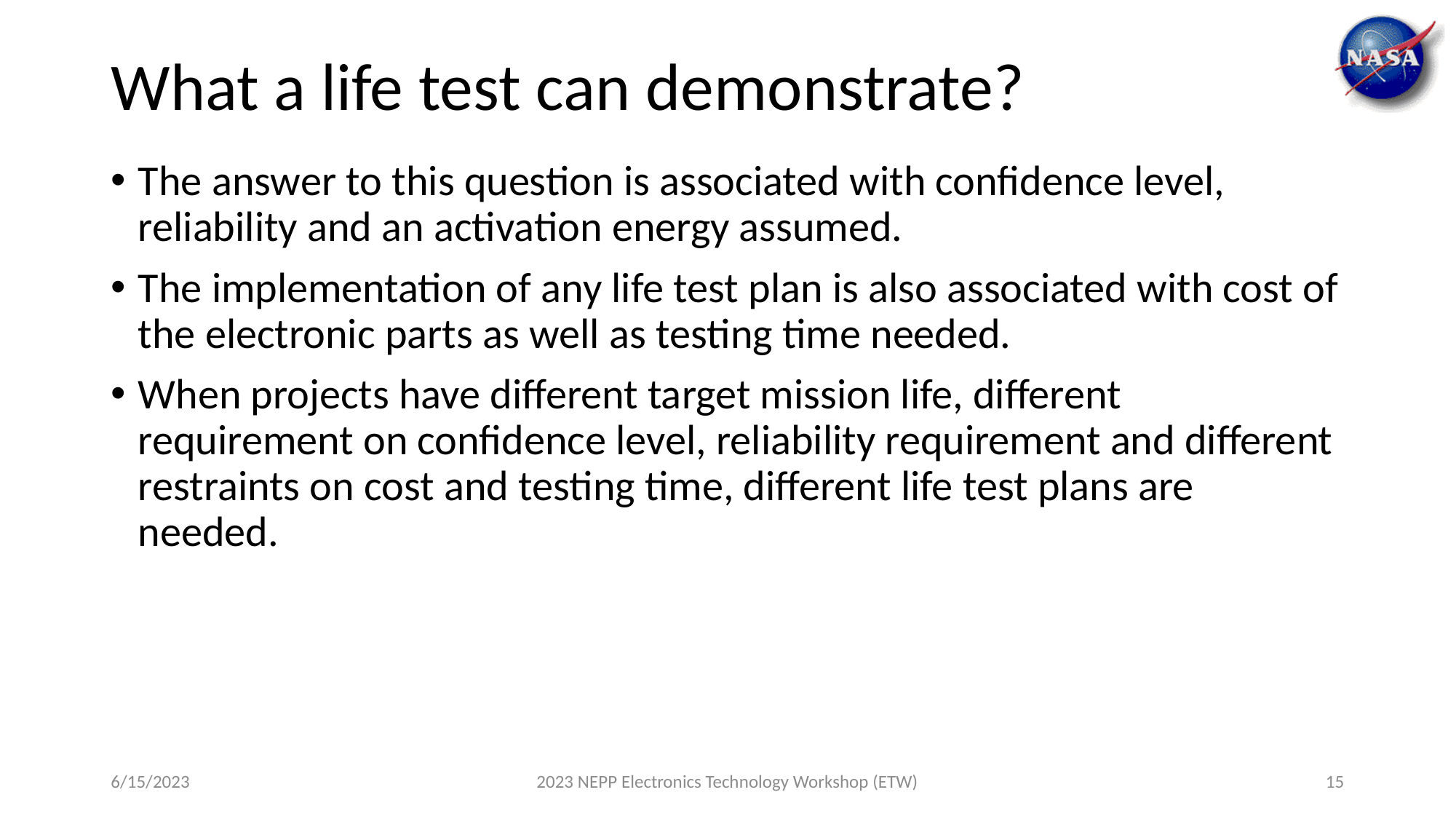

# What a life test can demonstrate?
The answer to this question is associated with confidence level, reliability and an activation energy assumed.
The implementation of any life test plan is also associated with cost of the electronic parts as well as testing time needed.
When projects have different target mission life, different requirement on confidence level, reliability requirement and different restraints on cost and testing time, different life test plans are needed.
6/15/2023
2023 NEPP Electronics Technology Workshop (ETW)
15